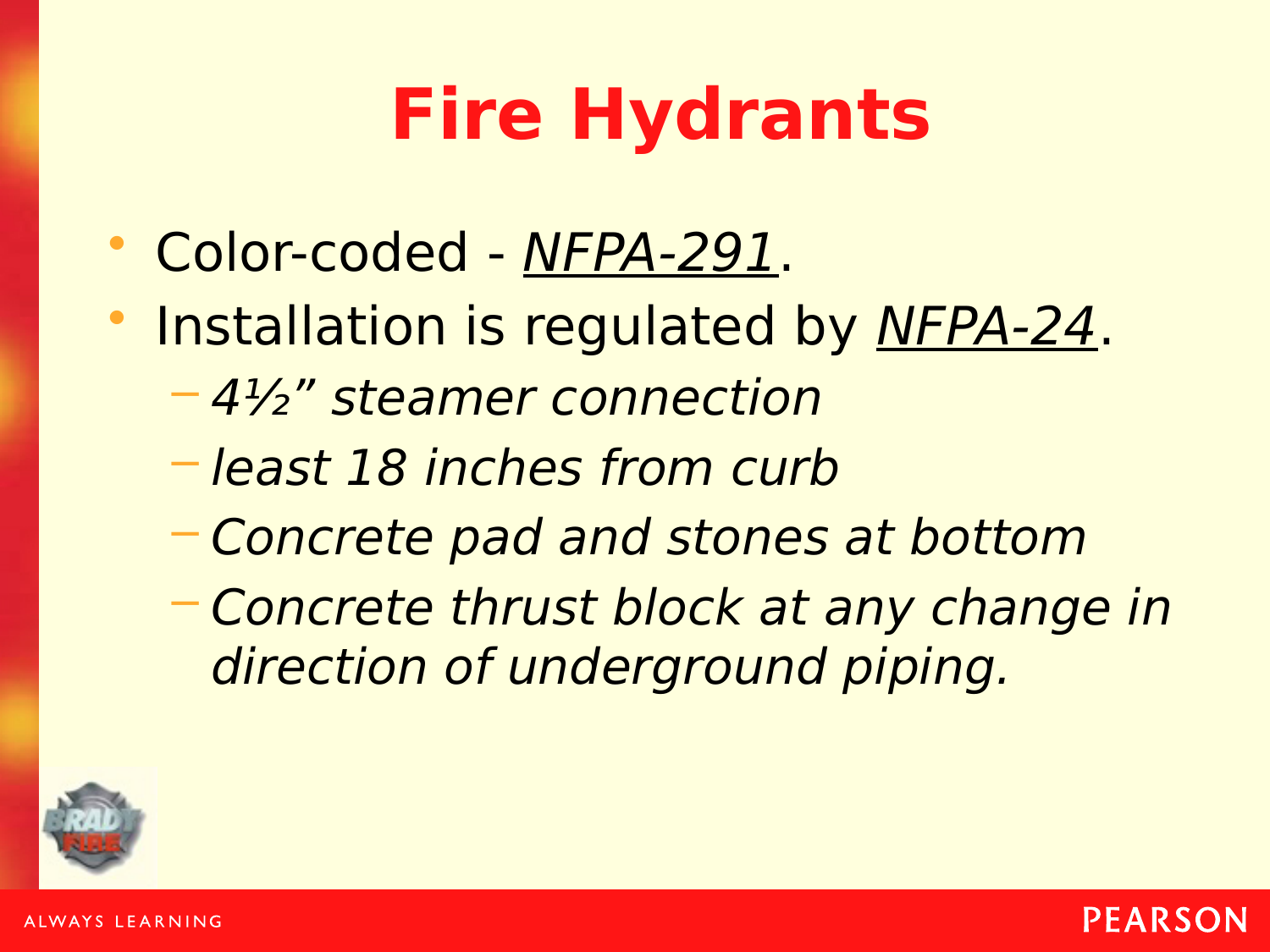

# Fire Hydrants
Color-coded - NFPA-291.
Installation is regulated by NFPA-24.
4½” steamer connection
least 18 inches from curb
Concrete pad and stones at bottom
Concrete thrust block at any change in direction of underground piping.